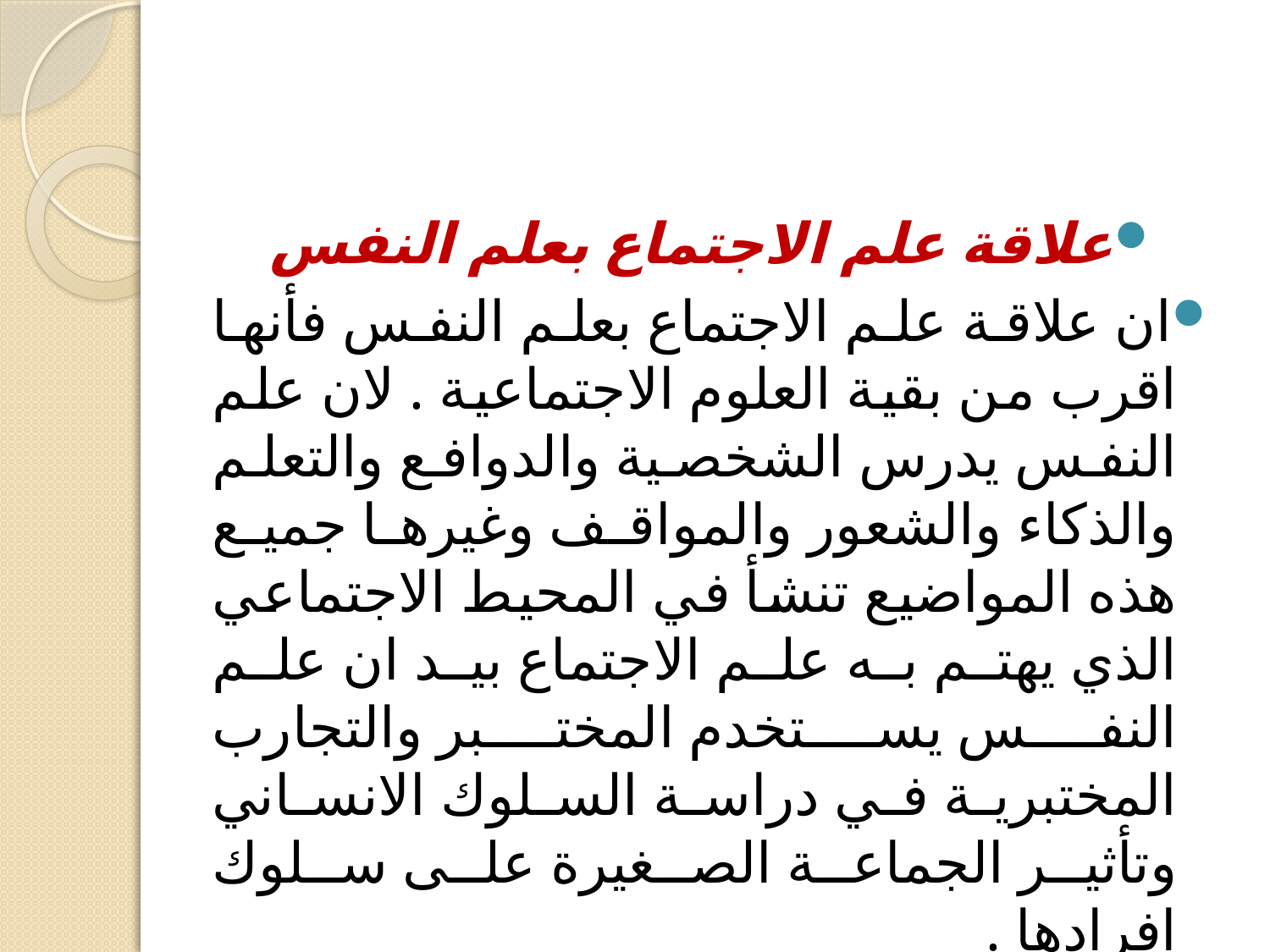

علاقة علم الاجتماع بعلم النفس
ان علاقة علم الاجتماع بعلم النفس فأنها اقرب من بقية العلوم الاجتماعية . لان علم النفس يدرس الشخصية والدوافع والتعلم والذكاء والشعور والمواقف وغيرها جميع هذه المواضيع تنشأ في المحيط الاجتماعي الذي يهتم به علم الاجتماع بيد ان علم النفس يستخدم المختبر والتجارب المختبرية في دراسة السلوك الانساني وتأثير الجماعة الصغيرة على سلوك افرادها .